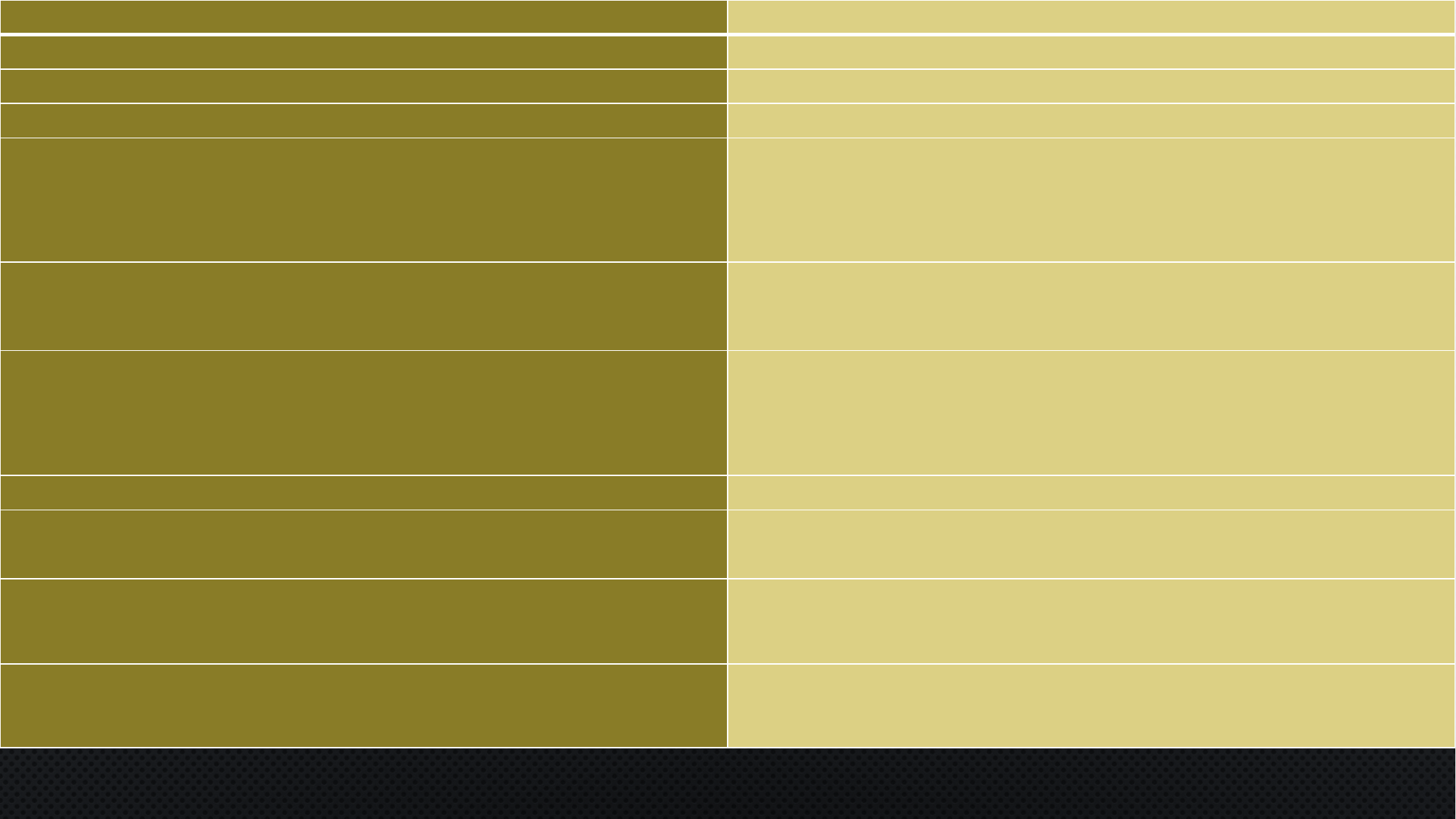

|  |  |
| --- | --- |
|  |  |
|  |  |
|  |  |
| Settled, comfortable Christianity while you pursue earthly gain | Adventure in the faith, throwing earthly comfort to the wind while you serve the Lord with your few days |
| Be ever vigilant that you’re not pushing your resources too far | Spend and be spent |
| Choices that set you up for success and ease and a good retirement | Choices that put you in the best position to serve the Lord and then trust in the Lord´s provision |
| Inward focused | Outward focused |
| Got the heavy lifting done when you got baptized | Push the boundaries of the kingdom |
| Everybody in their own bubble | Real exertion in emotions, sharing of life, real brotherhood |
| Leave people to themselves when they get troublesome | Perfect patience |
#